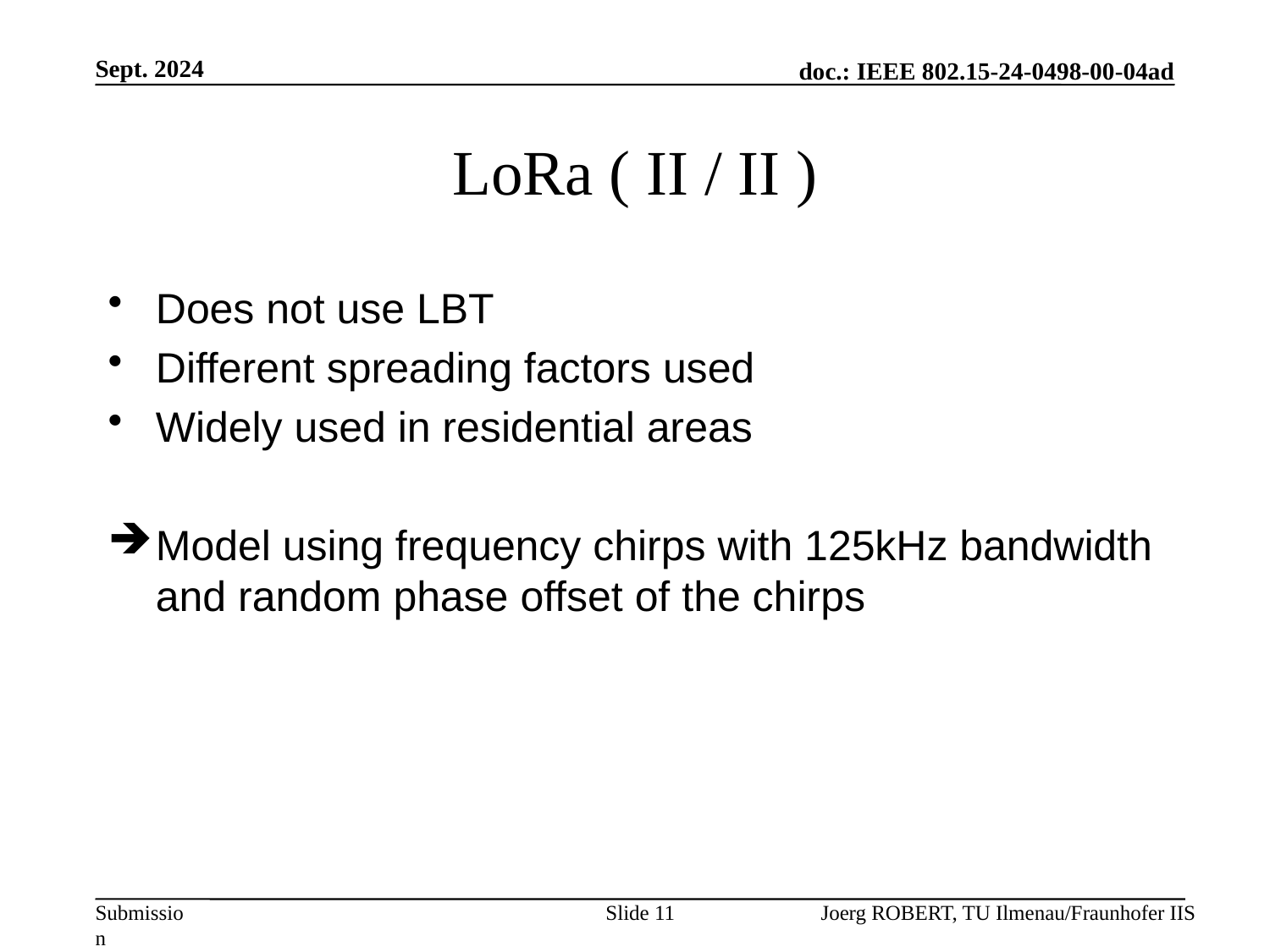

Sept. 2024
# LoRa ( II / II )
Does not use LBT
Different spreading factors used
Widely used in residential areas

Model using frequency chirps with 125kHz bandwidth and random phase offset of the chirps

Slide 11
Joerg ROBERT, TU Ilmenau/Fraunhofer IIS